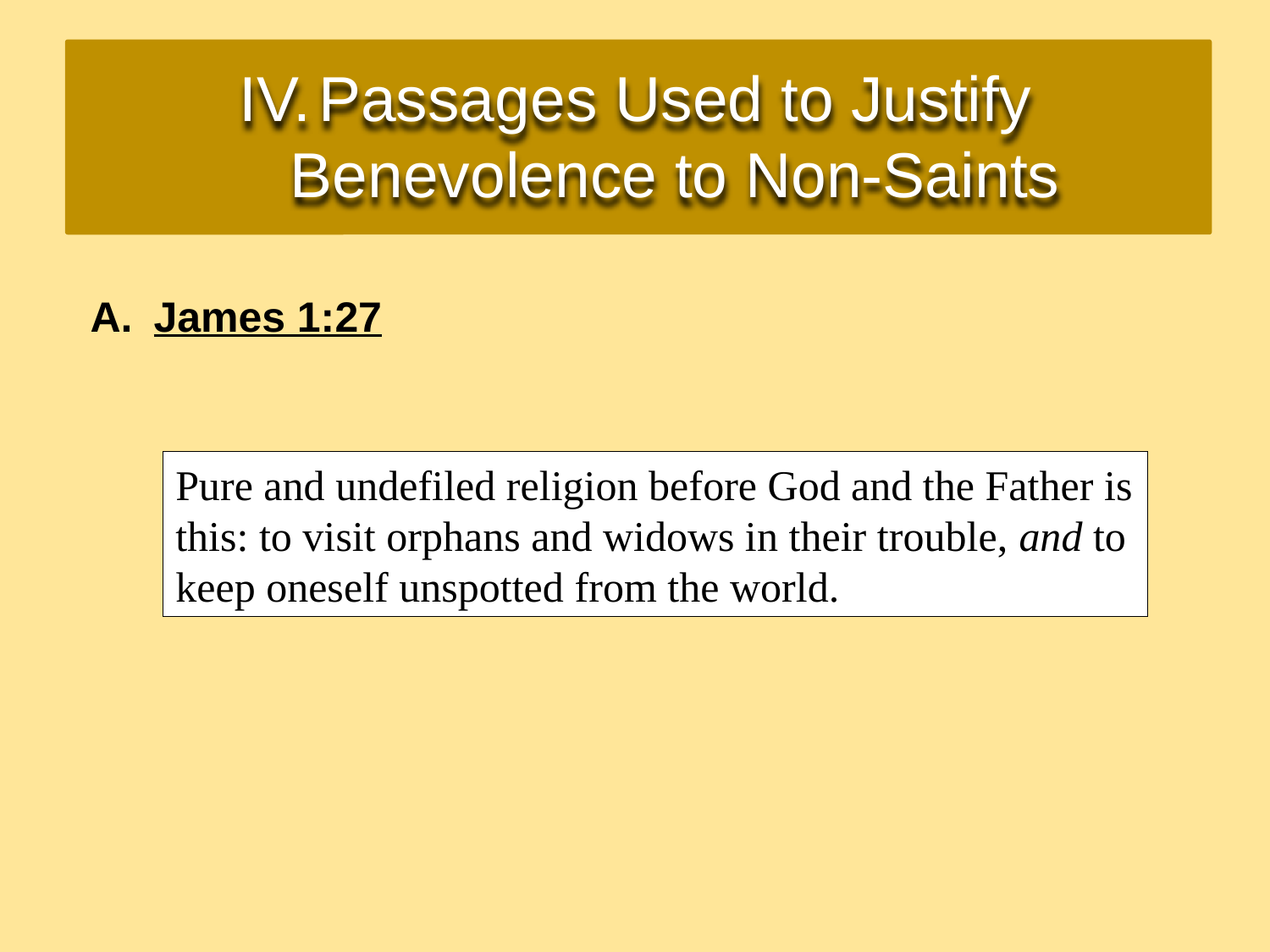

Passages Used to Justify Benevolence to Non-Saints
James 1:27
Pure and undefiled religion before God and the Father is this: to visit orphans and widows in their trouble, and to keep oneself unspotted from the world.